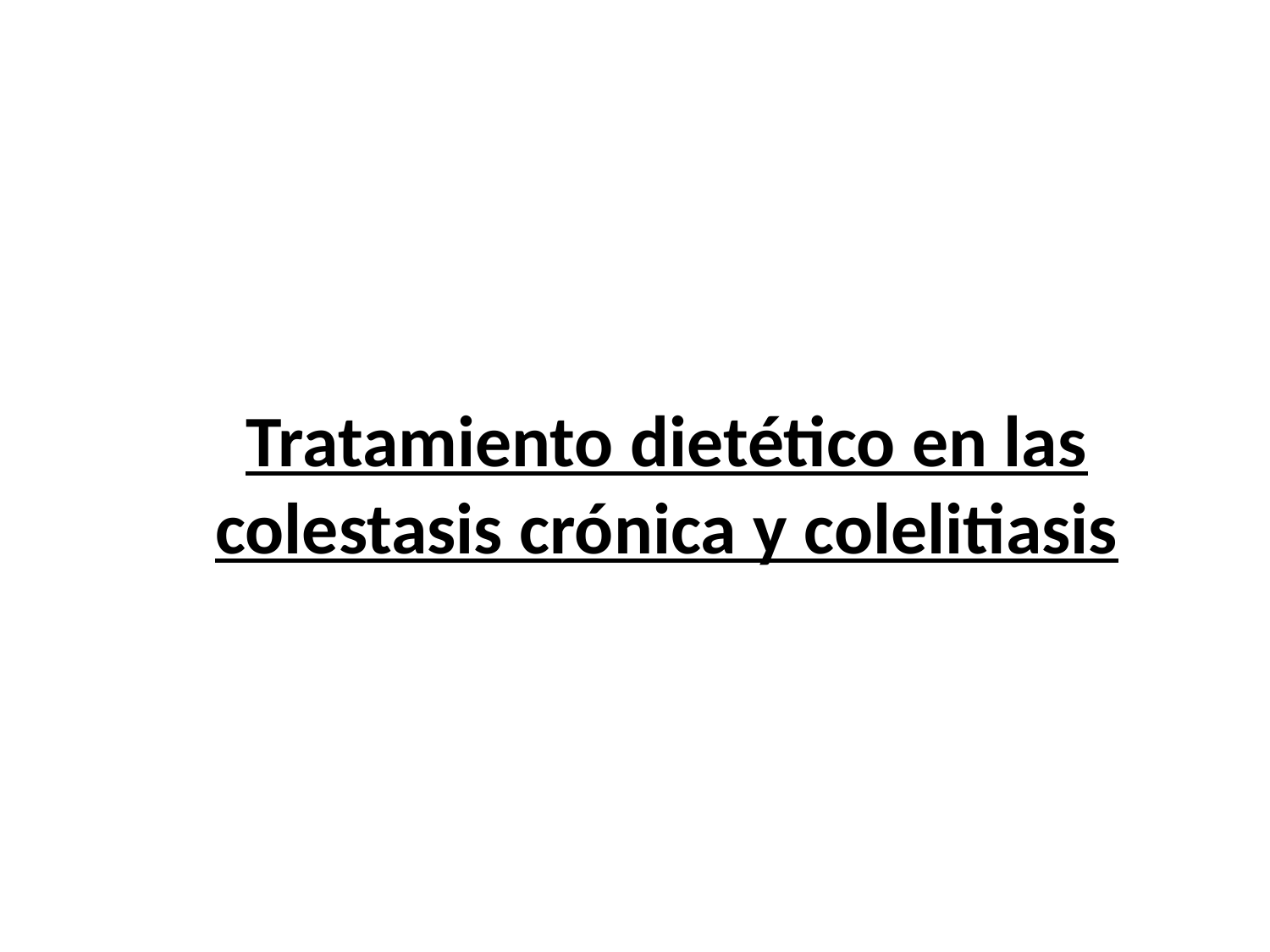

# Tratamiento dietético en las colestasis crónica y colelitiasis